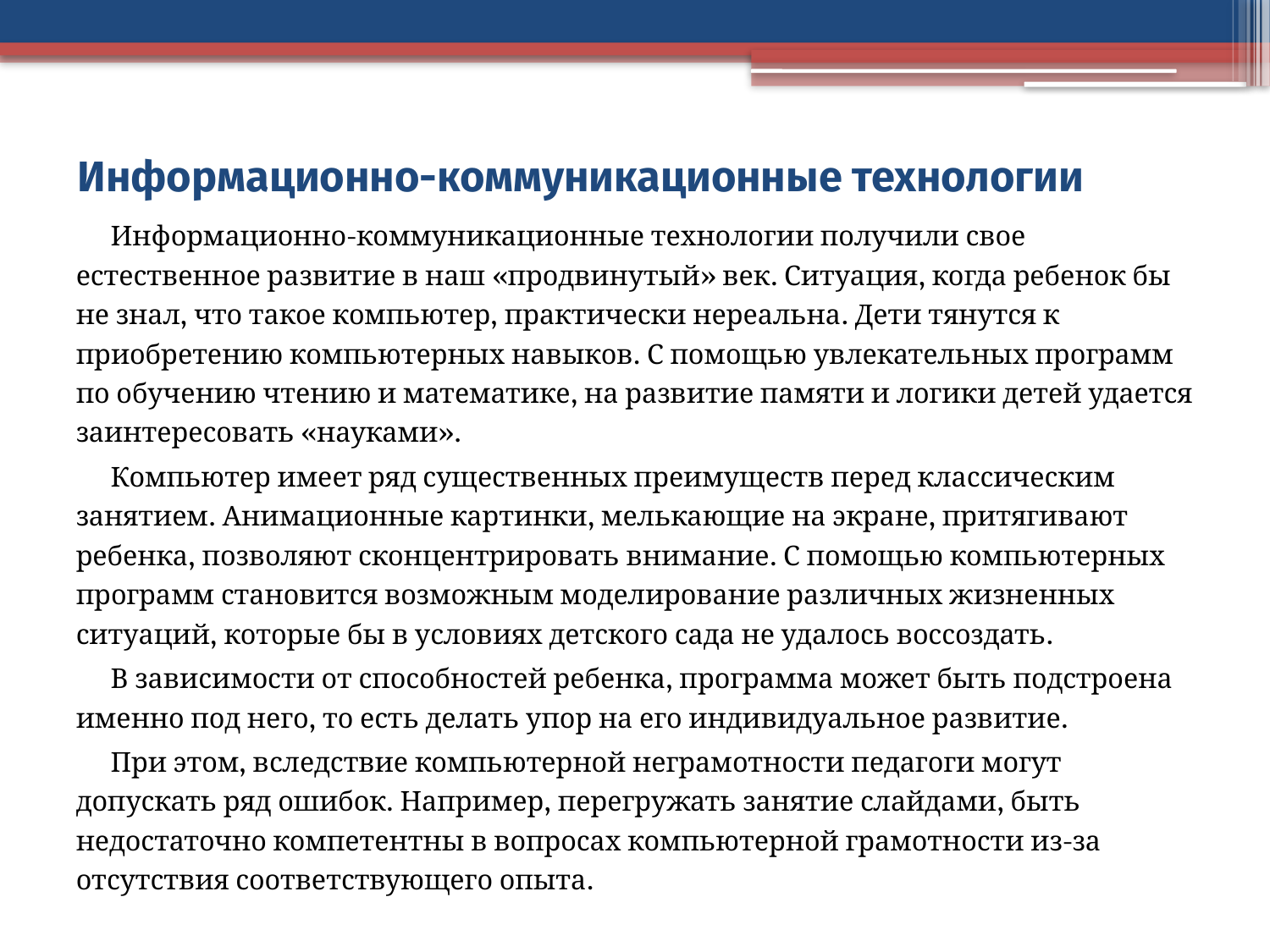

# Информационно-коммуникационные технологии
Информационно-коммуникационные технологии получили свое естественное развитие в наш «продвинутый» век. Ситуация, когда ребенок бы не знал, что такое компьютер, практически нереальна. Дети тянутся к приобретению компьютерных навыков. С помощью увлекательных программ по обучению чтению и математике, на развитие памяти и логики детей удается заинтересовать «науками».
Компьютер имеет ряд существенных преимуществ перед классическим занятием. Анимационные картинки, мелькающие на экране, притягивают ребенка, позволяют сконцентрировать внимание. С помощью компьютерных программ становится возможным моделирование различных жизненных ситуаций, которые бы в условиях детского сада не удалось воссоздать.
В зависимости от способностей ребенка, программа может быть подстроена именно под него, то есть делать упор на его индивидуальное развитие.
При этом, вследствие компьютерной неграмотности педагоги могут допускать ряд ошибок. Например, перегружать занятие слайдами, быть недостаточно компетентны в вопросах компьютерной грамотности из-за отсутствия соответствующего опыта.